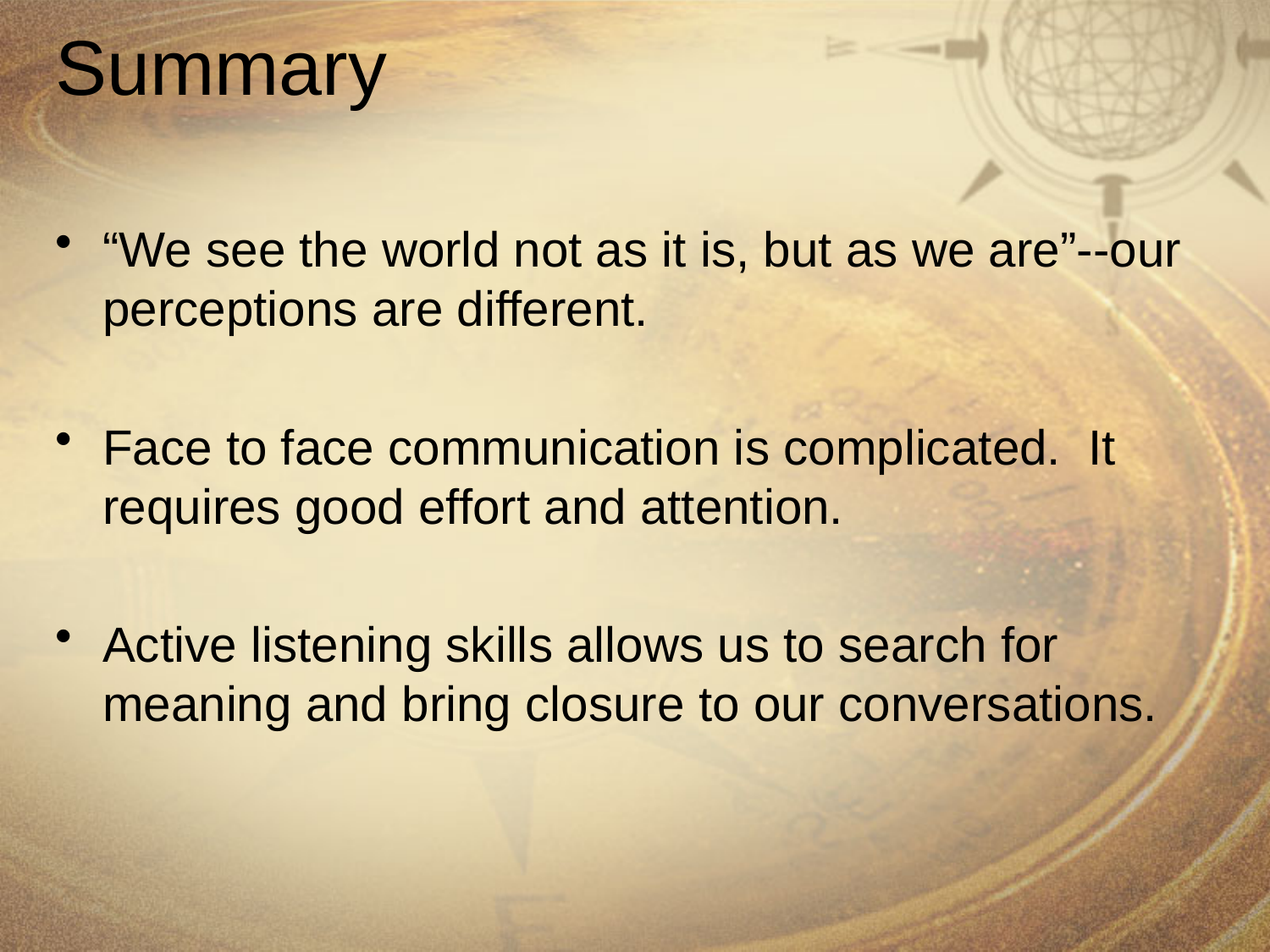

# Summary
“We see the world not as it is, but as we are”--our perceptions are different.

Face to face communication is complicated.  It requires good effort and attention.

Active listening skills allows us to search for meaning and bring closure to our conversations.